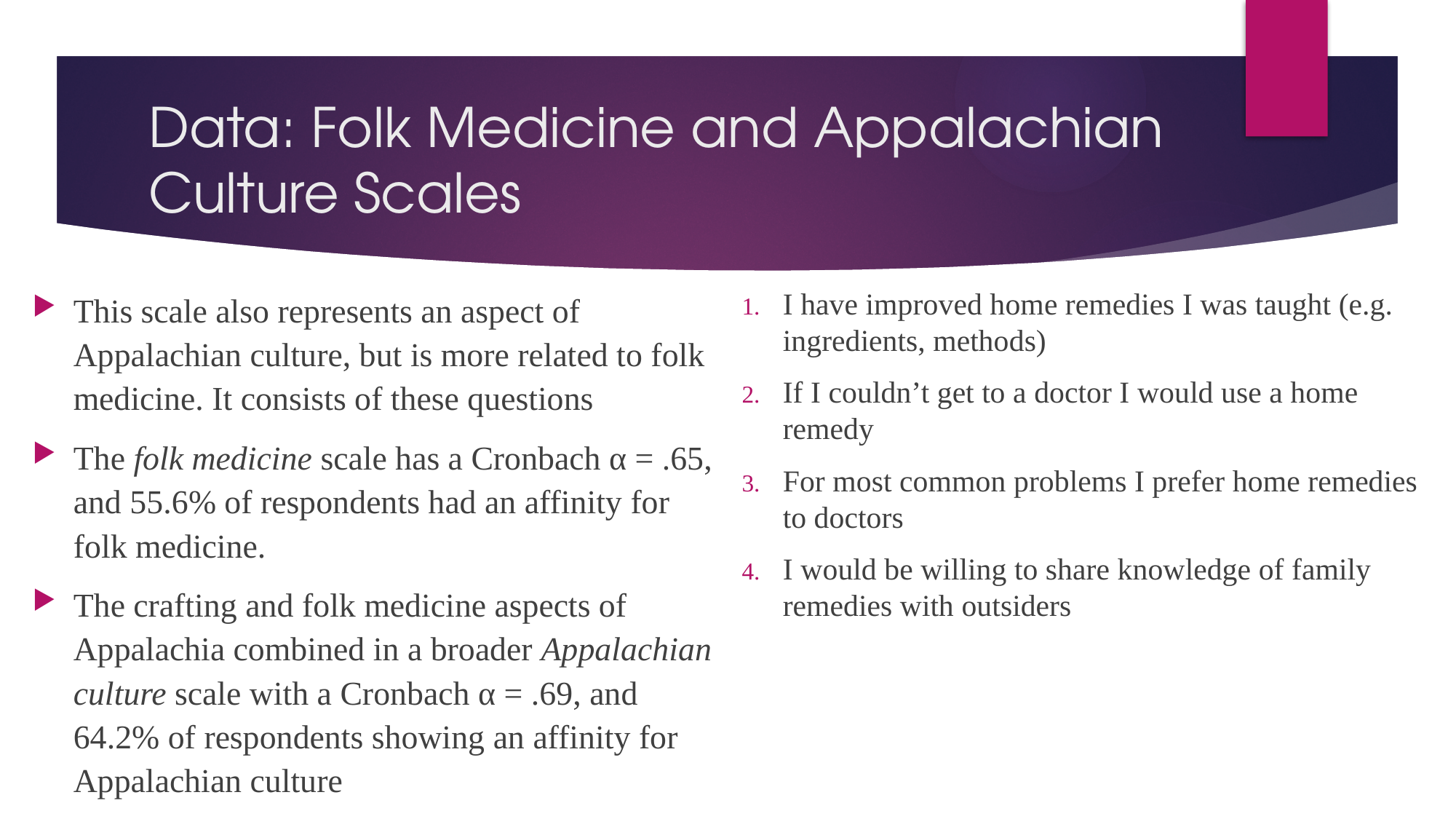

# Data: Folk Medicine and Appalachian Culture Scales
I have improved home remedies I was taught (e.g. ingredients, methods)
If I couldn’t get to a doctor I would use a home remedy
For most common problems I prefer home remedies to doctors
I would be willing to share knowledge of family remedies with outsiders

This scale also represents an aspect of Appalachian culture, but is more related to folk medicine. It consists of these questions
The folk medicine scale has a Cronbach α = .65, and 55.6% of respondents had an affinity for folk medicine.
The crafting and folk medicine aspects of Appalachia combined in a broader Appalachian culture scale with a Cronbach α = .69, and 64.2% of respondents showing an affinity for Appalachian culture